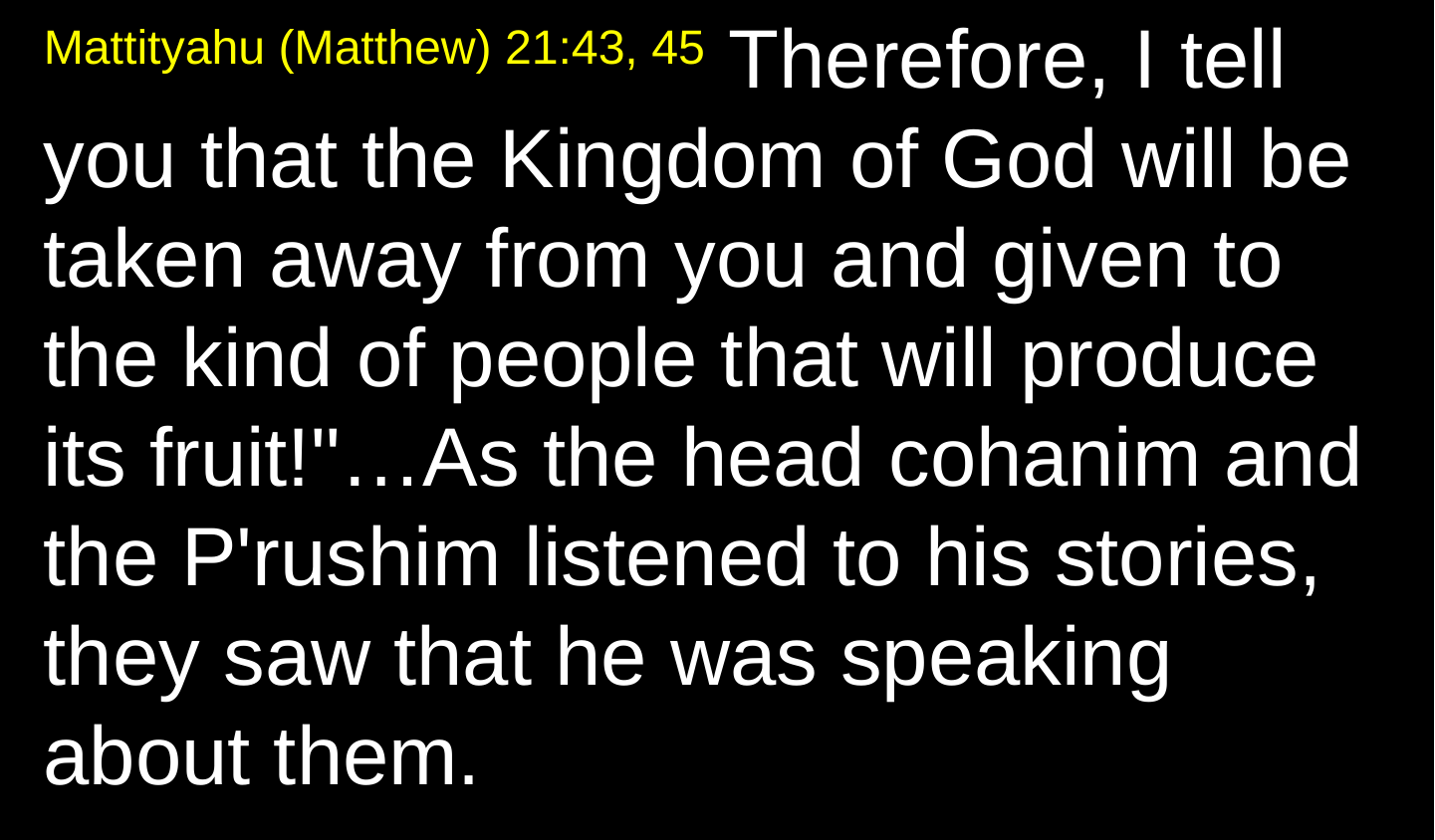

Mattityahu (Matthew) 21:43, 45 Therefore, I tell you that the Kingdom of God will be taken away from you and given to the kind of people that will produce its fruit!"…As the head cohanim and the P'rushim listened to his stories, they saw that he was speaking about them.